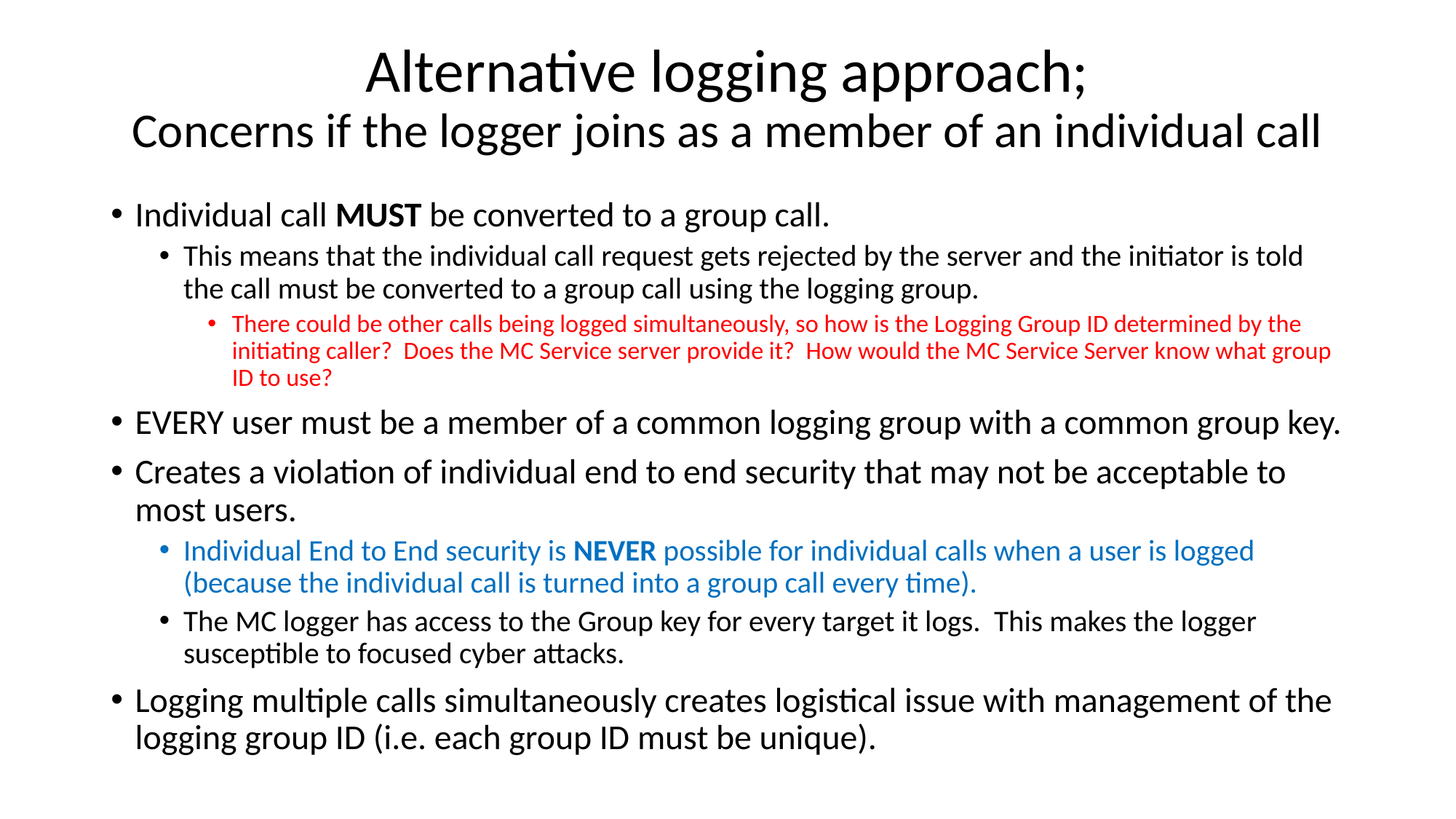

# Alternative logging approach; Concerns if the logger joins as a member of an individual call
Individual call MUST be converted to a group call.
This means that the individual call request gets rejected by the server and the initiator is told the call must be converted to a group call using the logging group.
There could be other calls being logged simultaneously, so how is the Logging Group ID determined by the initiating caller?  Does the MC Service server provide it?  How would the MC Service Server know what group ID to use?
EVERY user must be a member of a common logging group with a common group key.
Creates a violation of individual end to end security that may not be acceptable to most users.
Individual End to End security is NEVER possible for individual calls when a user is logged (because the individual call is turned into a group call every time).
The MC logger has access to the Group key for every target it logs.  This makes the logger susceptible to focused cyber attacks.
Logging multiple calls simultaneously creates logistical issue with management of the logging group ID (i.e. each group ID must be unique).